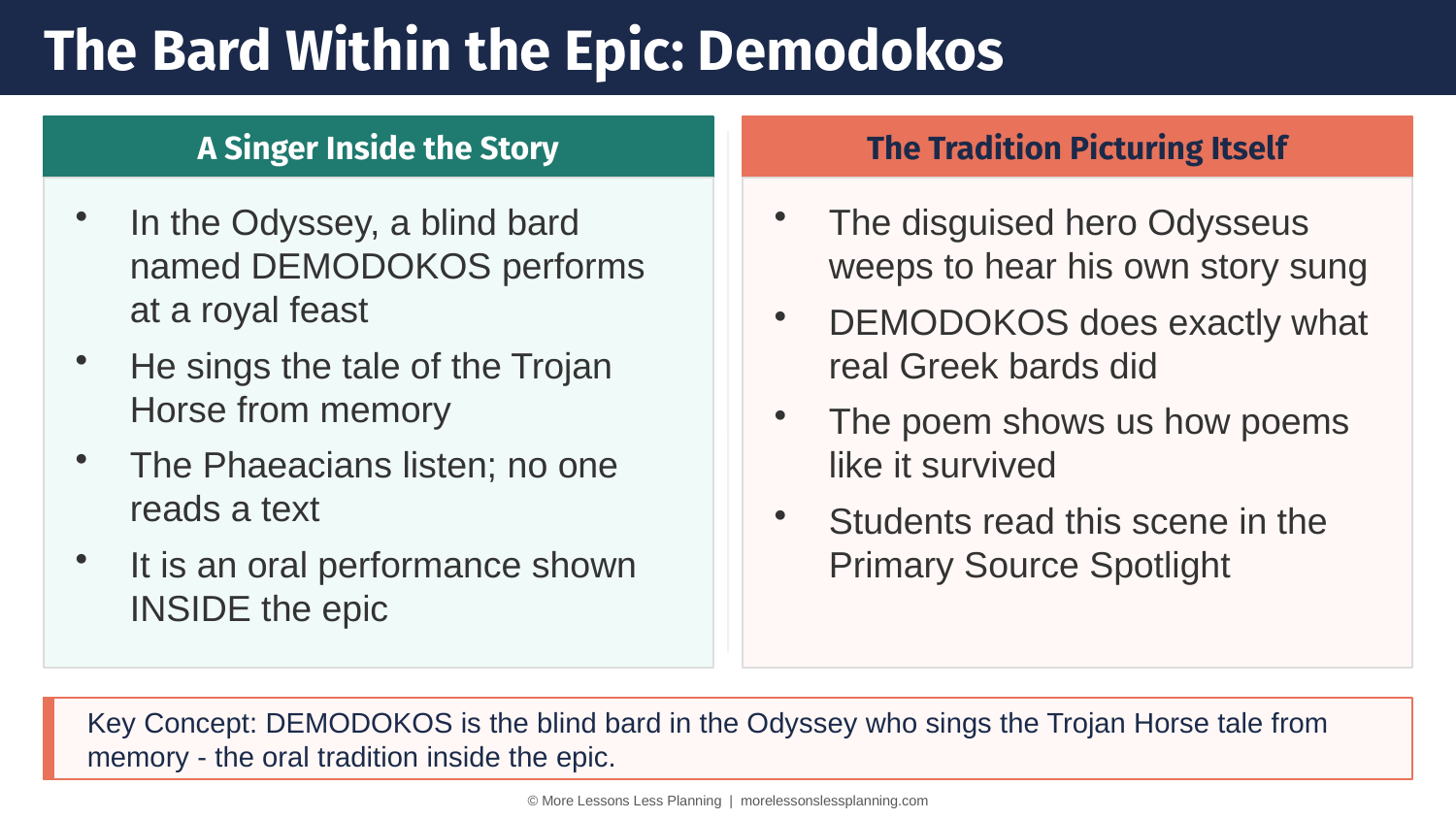

The Bard Within the Epic: Demodokos

A Singer Inside the Story

The Tradition Picturing Itself

In the Odyssey, a blind bard named DEMODOKOS performs at a royal feast
He sings the tale of the Trojan Horse from memory
The Phaeacians listen; no one reads a text
It is an oral performance shown INSIDE the epic
The disguised hero Odysseus weeps to hear his own story sung
DEMODOKOS does exactly what real Greek bards did
The poem shows us how poems like it survived
Students read this scene in the Primary Source Spotlight

Key Concept: DEMODOKOS is the blind bard in the Odyssey who sings the Trojan Horse tale from memory - the oral tradition inside the epic.
© More Lessons Less Planning  |  morelessonslessplanning.com